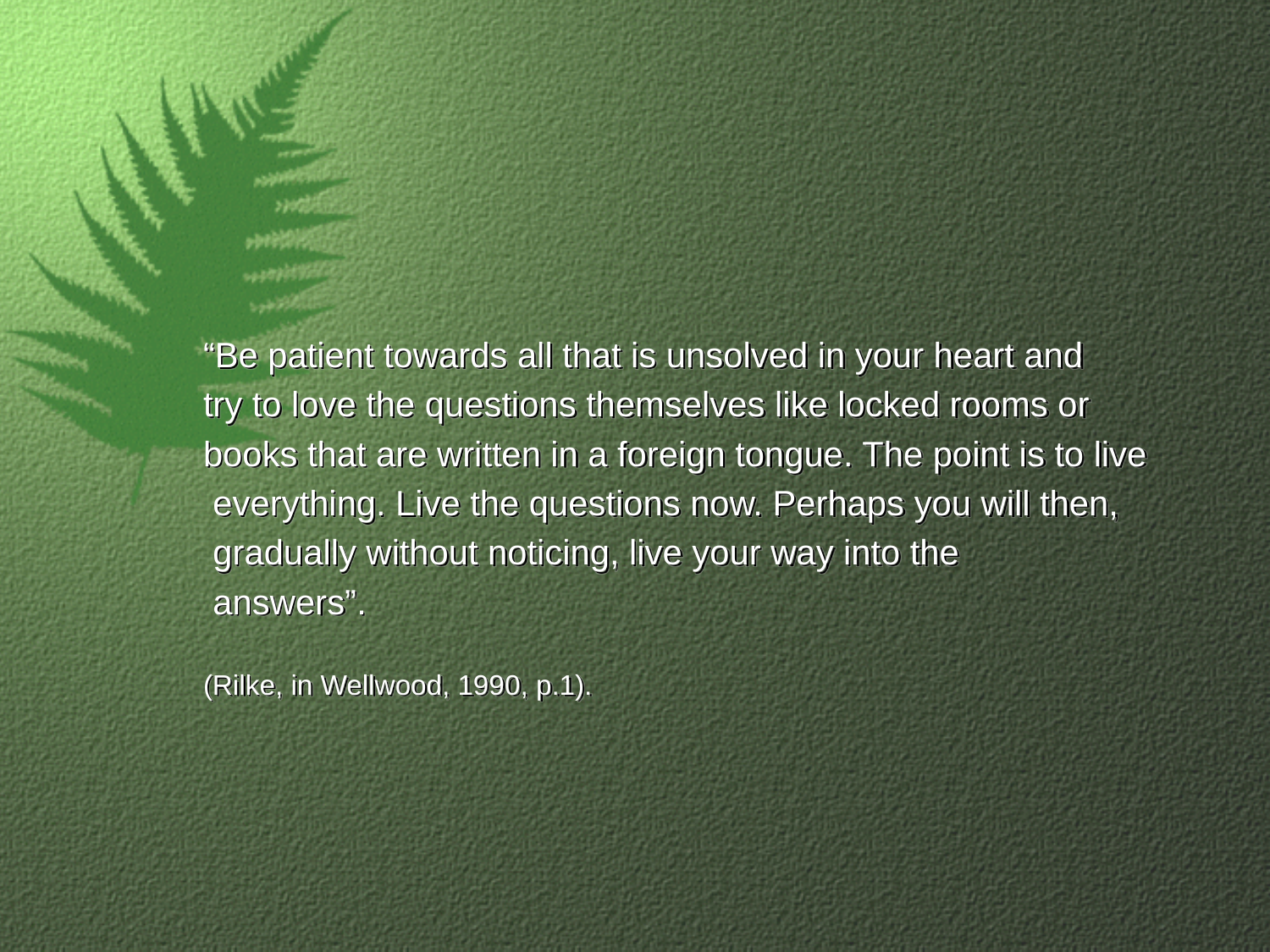

#
“Be patient towards all that is unsolved in your heart and
try to love the questions themselves like locked rooms or
books that are written in a foreign tongue. The point is to live
 everything. Live the questions now. Perhaps you will then,
 gradually without noticing, live your way into the
 answers”.

(Rilke, in Wellwood, 1990, p.1).